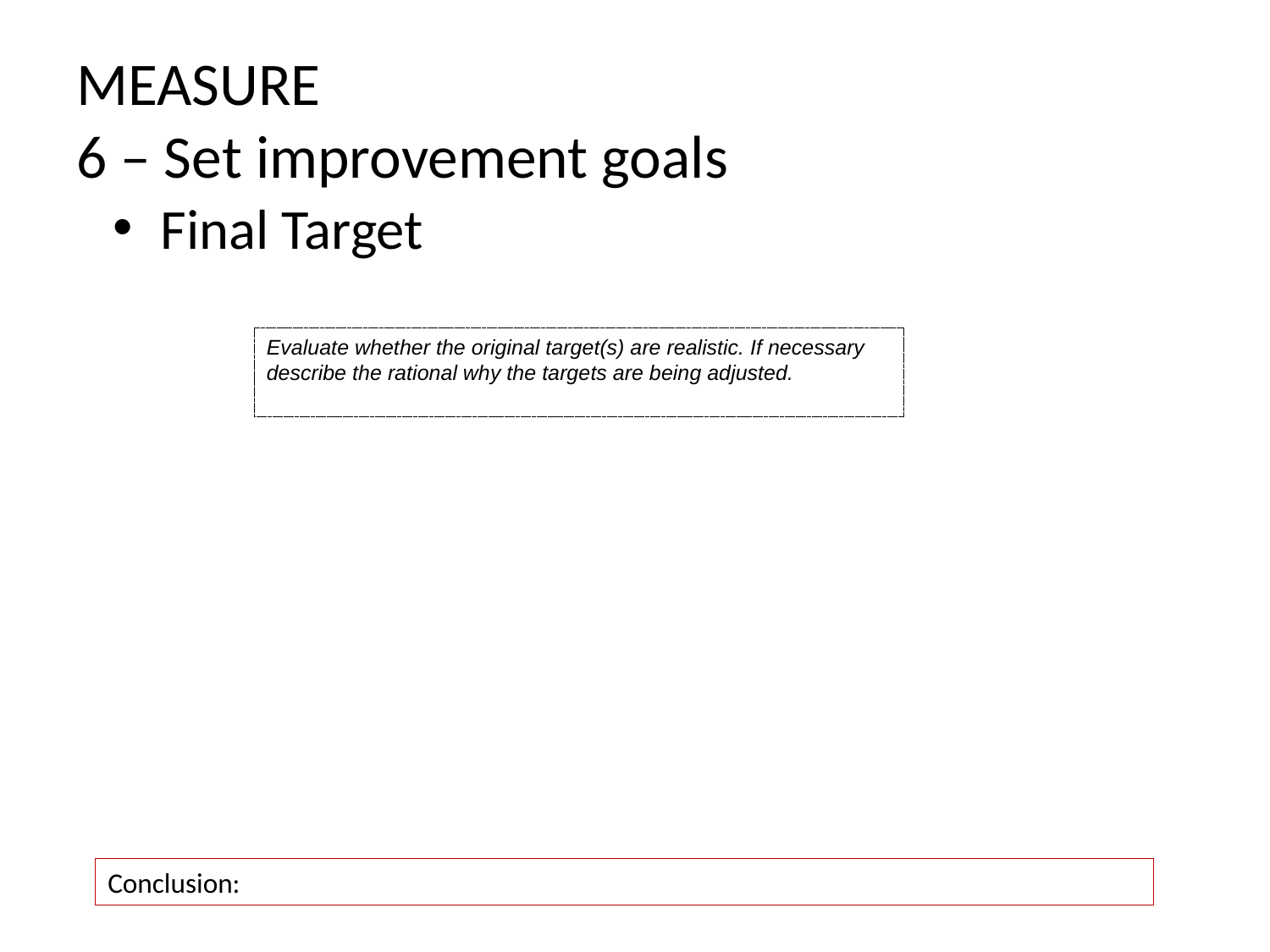

# MEASURE 6 – Set improvement goals
Final Target
Evaluate whether the original target(s) are realistic. If necessary describe the rational why the targets are being adjusted.

Conclusion: